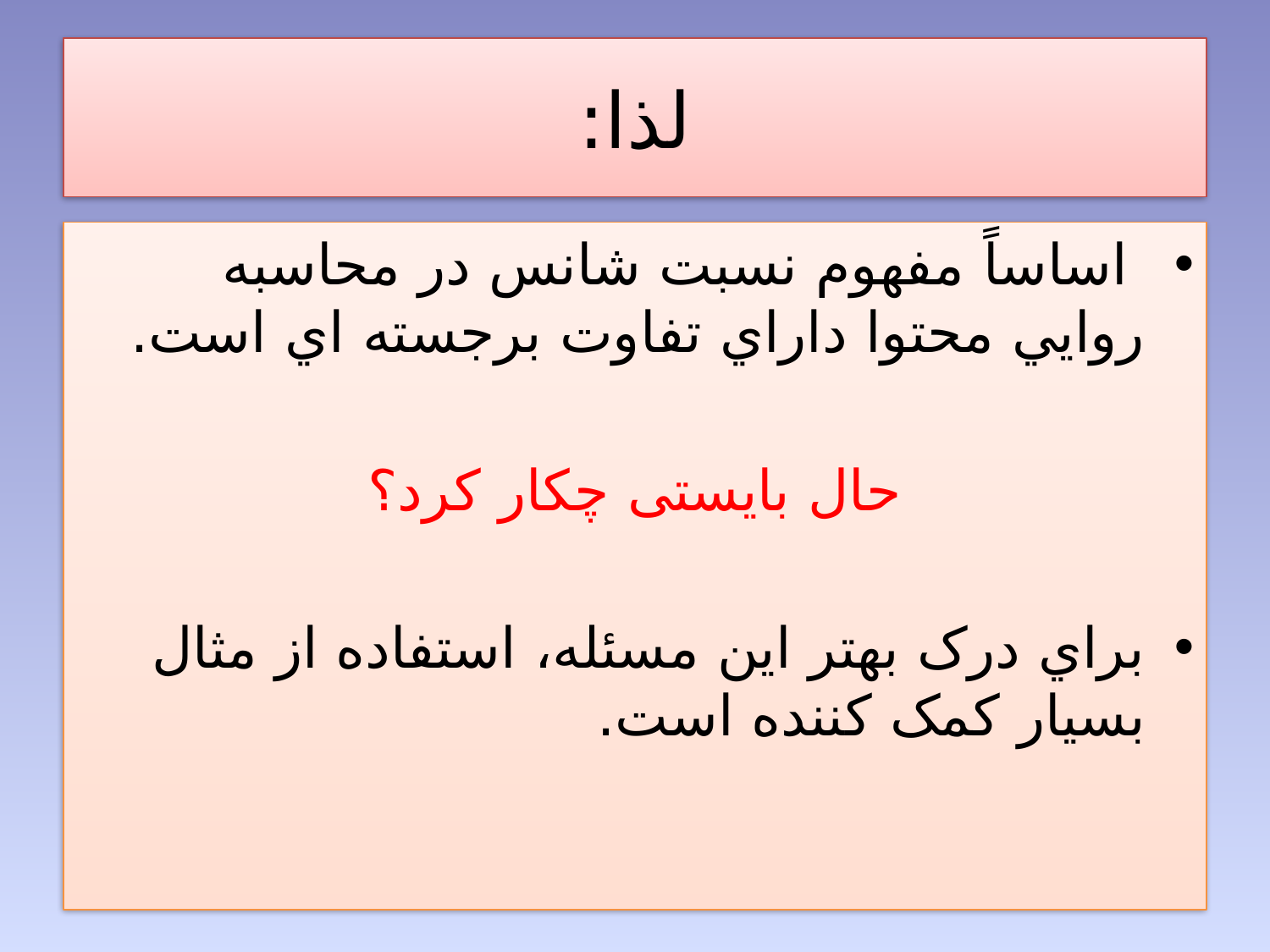

# لذا:
 اساساً مفهوم نسبت شانس در محاسبه روايي محتوا داراي تفاوت برجسته اي است.

حال بایستی چکار کرد؟

براي درک بهتر اين مسئله، استفاده از مثال بسيار کمک کننده است.